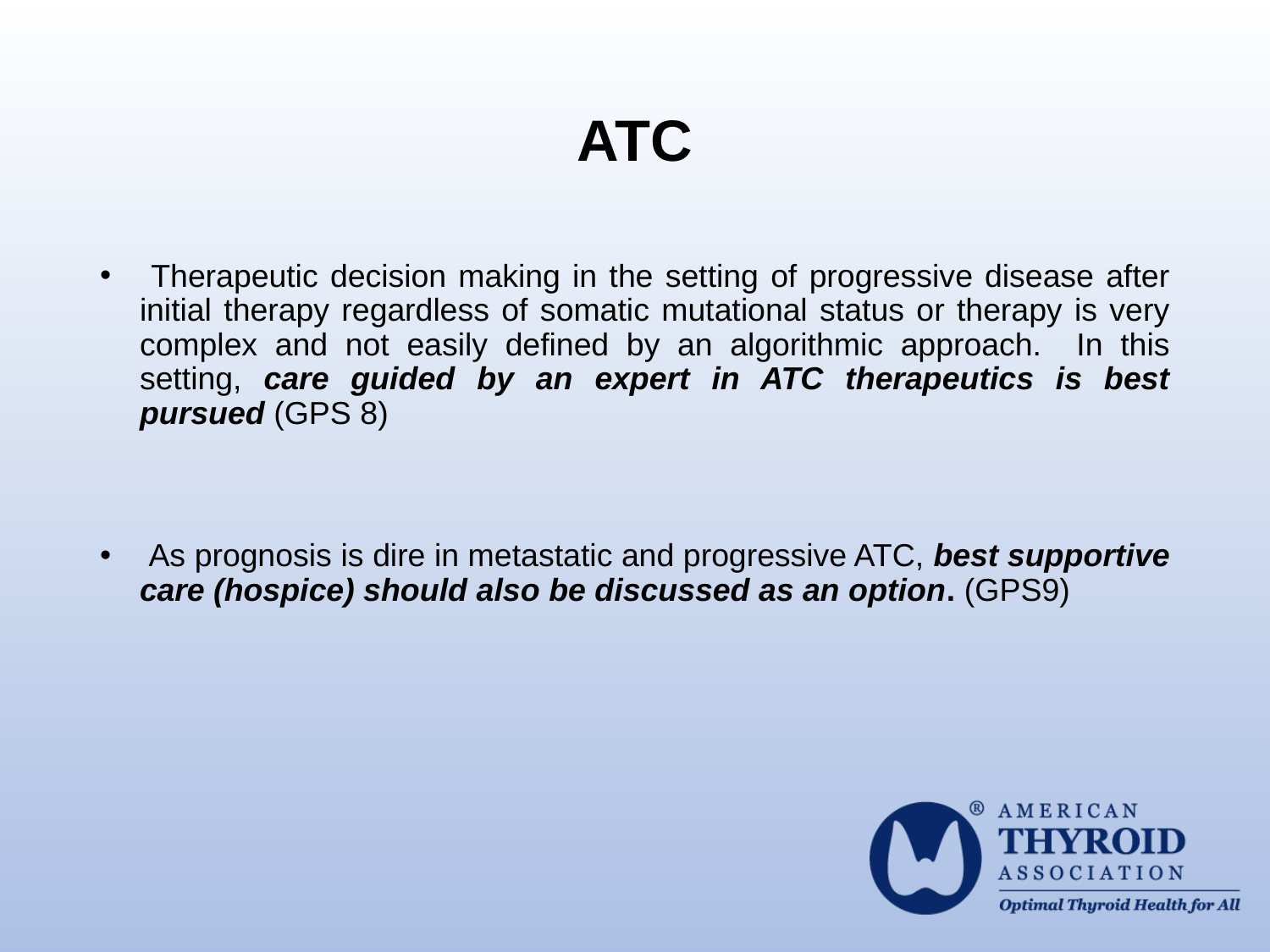

# ATC
 Therapeutic decision making in the setting of progressive disease after initial therapy regardless of somatic mutational status or therapy is very complex and not easily defined by an algorithmic approach.  In this setting, care guided by an expert in ATC therapeutics is best pursued (GPS 8)

 As prognosis is dire in metastatic and progressive ATC, best supportive care (hospice) should also be discussed as an option. (GPS9)